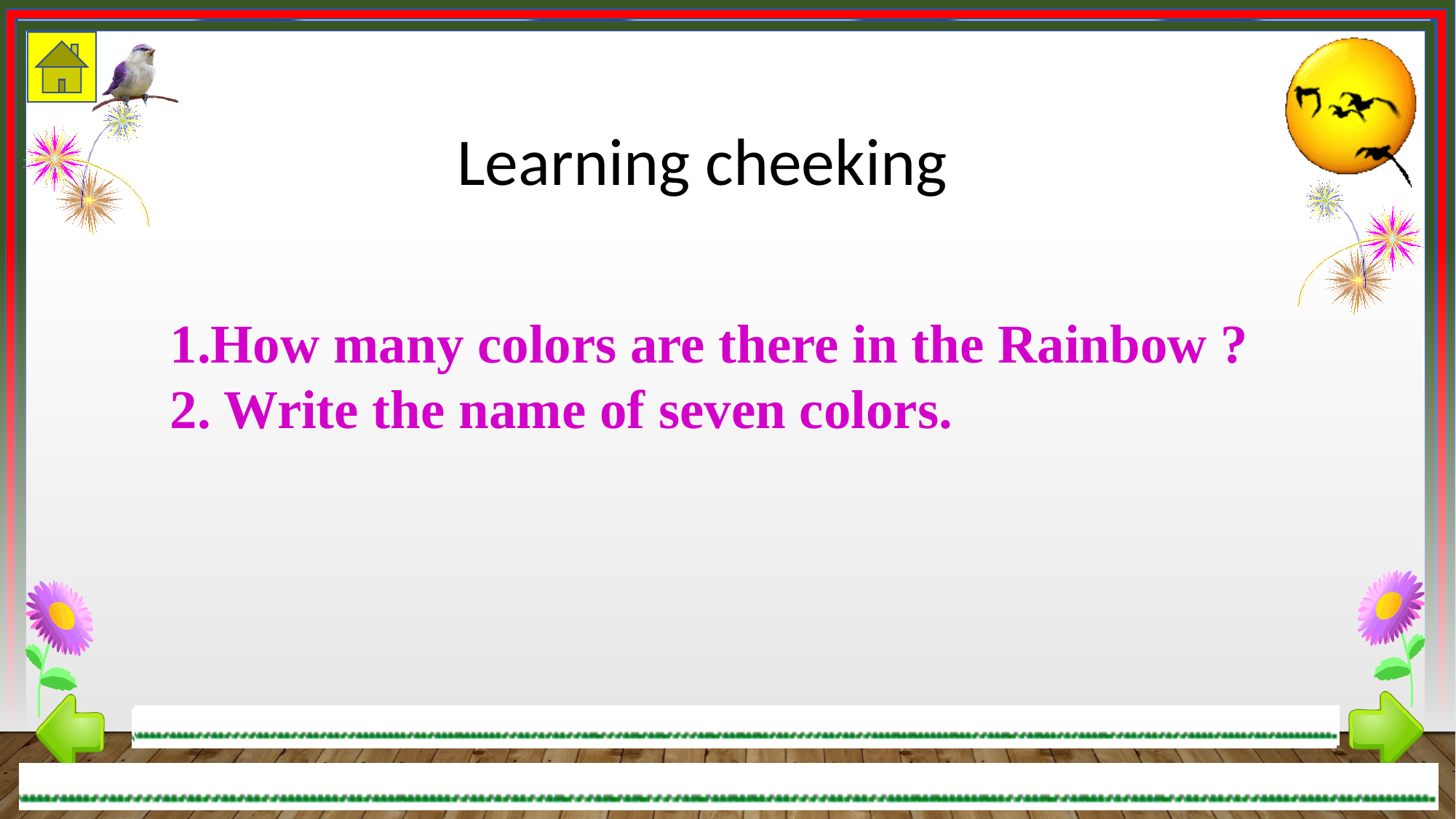

Learning cheeking
1.How many colors are there in the Rainbow ?
2. Write the name of seven colors.